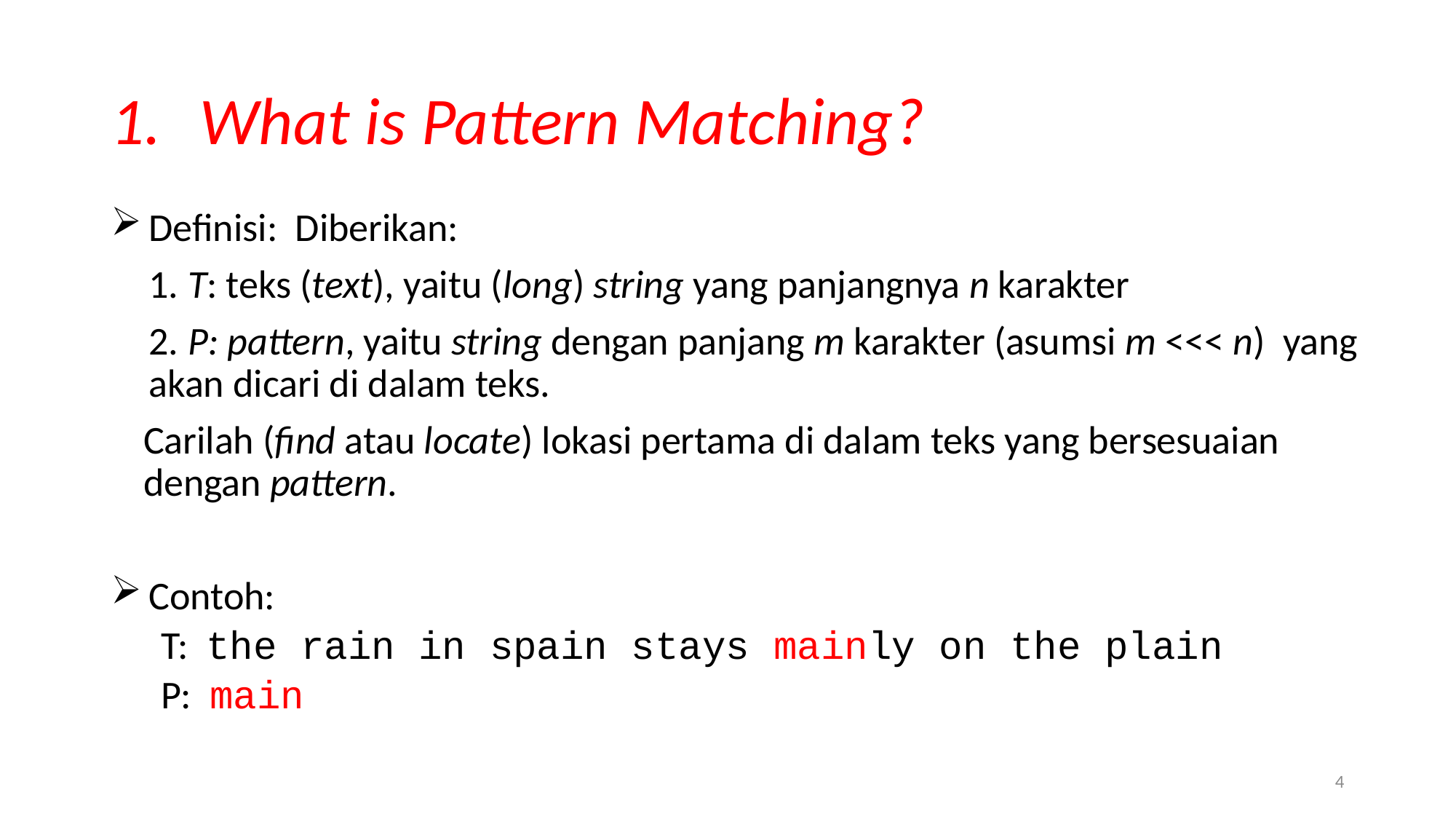

# What is Pattern Matching?
 Definisi:  Diberikan:
1. T: teks (text), yaitu (long) string yang panjangnya n karakter
2. P: pattern, yaitu string dengan panjang m karakter (asumsi m <<< n)  yang akan dicari di dalam teks.
Carilah (find atau locate) lokasi pertama di dalam teks yang bersesuaian dengan pattern.

 Contoh:
  T:  the rain in spain stays mainly on the plain
  P:  main

4